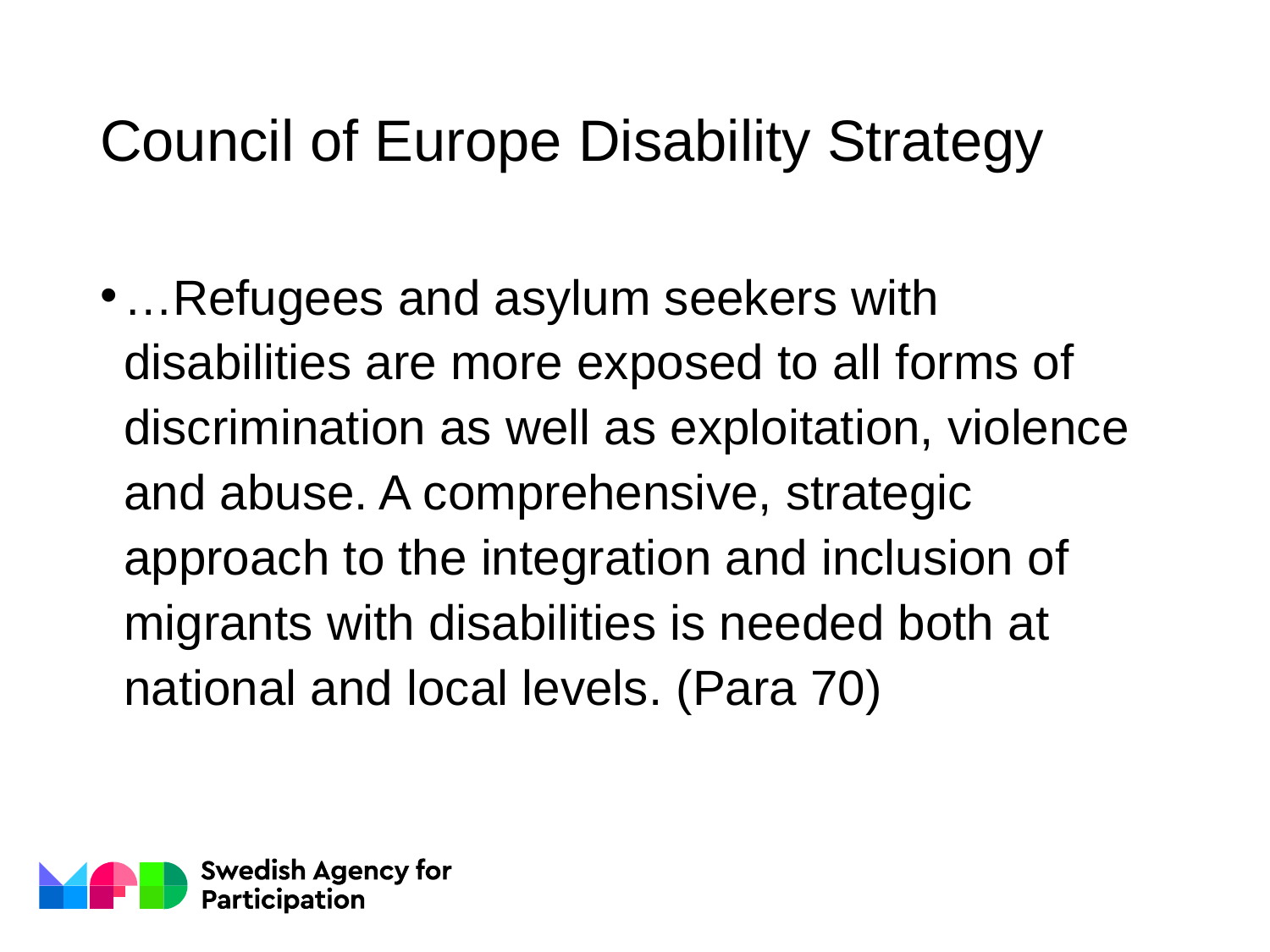

# Council of Europe Disability Strategy
…Refugees and asylum seekers with disabilities are more exposed to all forms of discrimination as well as exploitation, violence and abuse. A comprehensive, strategic approach to the integration and inclusion of migrants with disabilities is needed both at national and local levels. (Para 70)